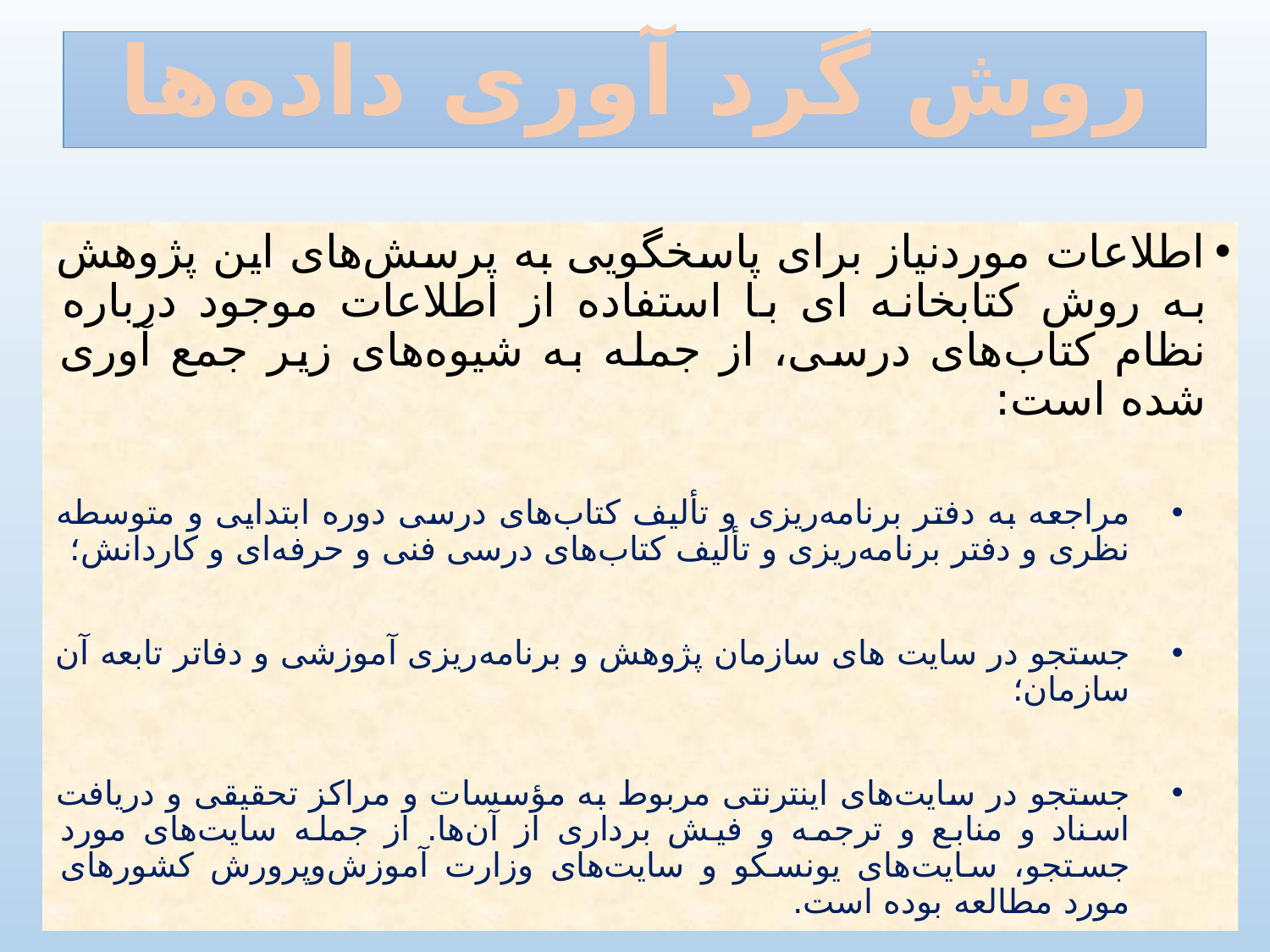

# روش گرد آوری داده‌ها
اطلاعات موردنیاز برای پاسخگویی به پرسش‌های این پژوهش به روش کتابخانه ای با استفاده از اطلاعات موجود درباره نظام کتاب‌های درسی، از جمله به شیوه‌های زیر جمع آوری شده است:

مراجعه به دفتر برنامه‌ریزی و تألیف کتاب‌های درسی دوره ابتدایی و متوسطه نظری و دفتر برنامه‌ریزی و تألیف کتاب‌های درسی فنی و حرفه‌ای و کاردانش؛

جستجو در سایت های سازمان پژوهش و برنامه‌ریزی آموزشی و دفاتر تابعه آن سازمان؛

جستجو در سایت‌های اینترنتی مربوط به مؤسسات و مراکز تحقیقی و دریافت اسناد و منابع و ترجمه و فیش برداری از آن‌ها. از جمله سایت‌های مورد جستجو، سایت‌های یونسکو و سایت‌های وزارت آموزش‌وپرورش کشورهای مورد مطالعه بوده است.